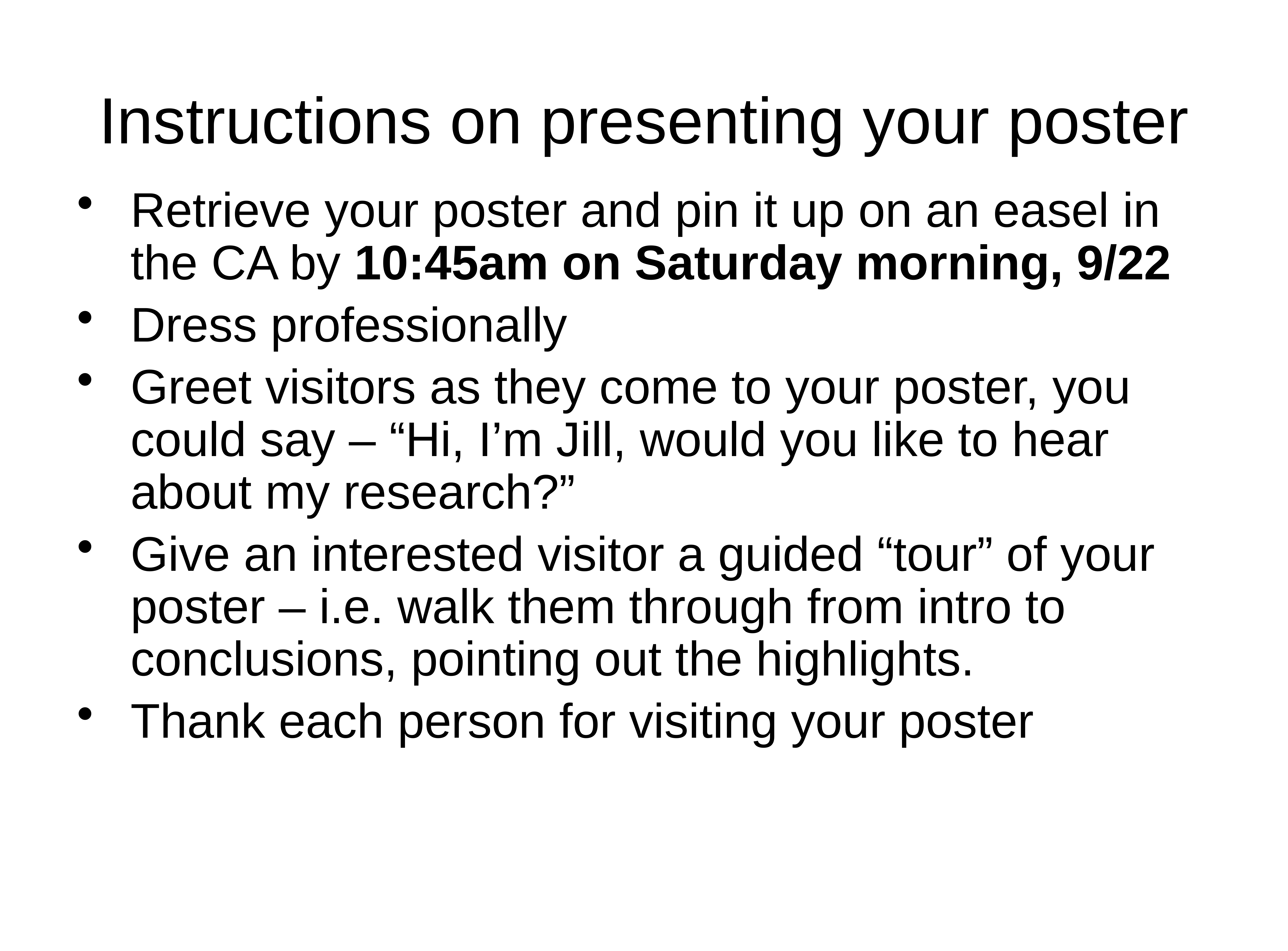

# Instructions on presenting your poster
Retrieve your poster and pin it up on an easel in the CA by 10:45am on Saturday morning, 9/22
Dress professionally
Greet visitors as they come to your poster, you could say – “Hi, I’m Jill, would you like to hear about my research?”
Give an interested visitor a guided “tour” of your poster – i.e. walk them through from intro to conclusions, pointing out the highlights.
Thank each person for visiting your poster